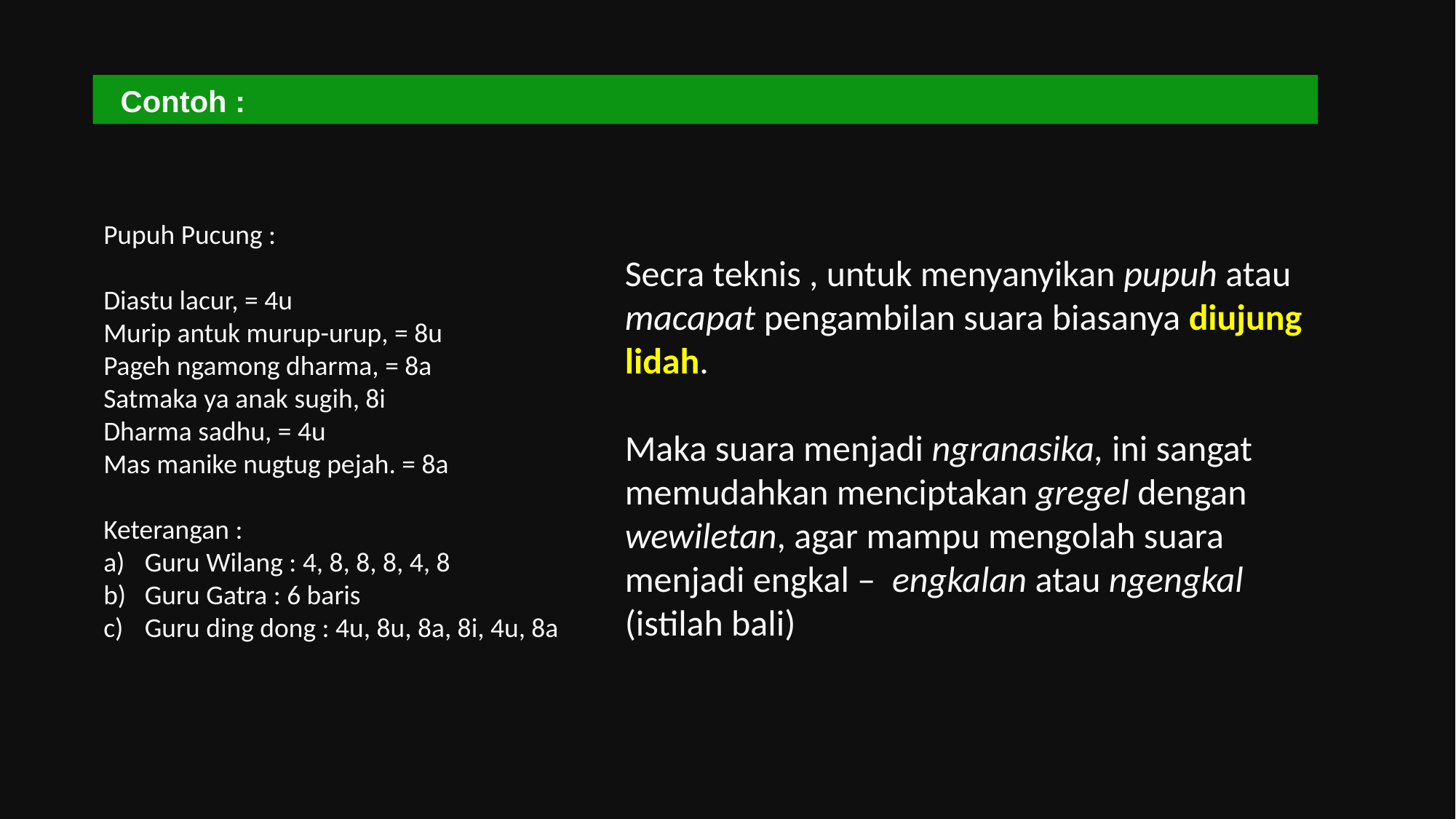

Contoh :
Pupuh Pucung :

Diastu lacur, = 4u
Murip antuk murup-urup, = 8u
Pageh ngamong dharma, = 8a
Satmaka ya anak sugih, 8i
Dharma sadhu, = 4u
Mas manike nugtug pejah. = 8a

Keterangan :
Guru Wilang : 4, 8, 8, 8, 4, 8
Guru Gatra : 6 baris
Guru ding dong : 4u, 8u, 8a, 8i, 4u, 8a
Secra teknis , untuk menyanyikan pupuh atau macapat pengambilan suara biasanya diujung lidah.

Maka suara menjadi ngranasika, ini sangat memudahkan menciptakan gregel dengan wewiletan, agar mampu mengolah suara menjadi engkal –  engkalan atau ngengkal  (istilah bali)